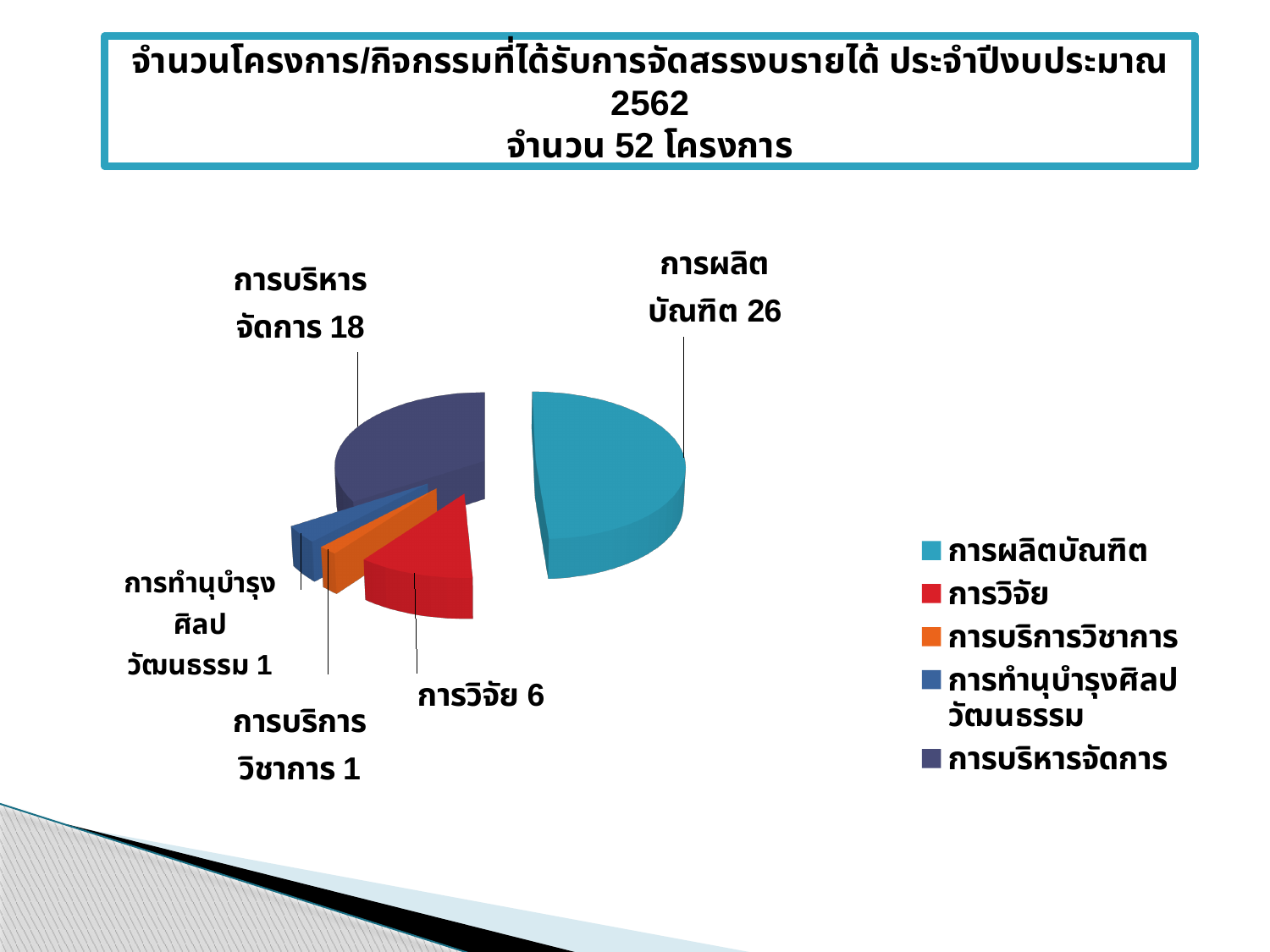

# จำนวนโครงการ/กิจกรรมที่ได้รับการจัดสรรงบรายได้ ประจำปีงบประมาณ 2562 จำนวน 52 โครงการ

[unsupported chart]